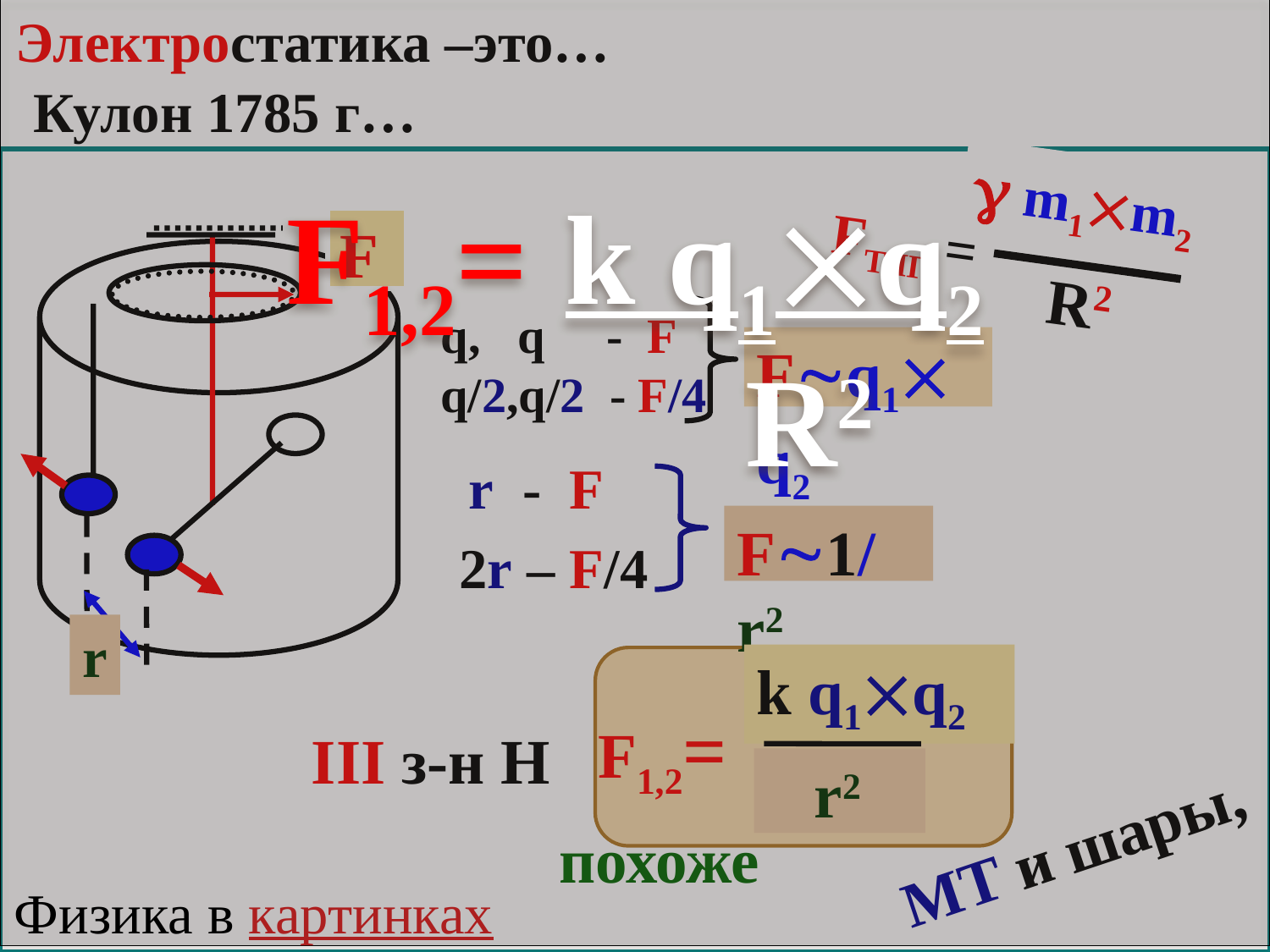

F1,2=  k q1×q2
           R2

Электростатика –это…
Кулон 1785 г…
γ m1×m2
FТЯГ =
R2

F

q,   q     -  F

F∼q1×q2

q/2,q/2  - F/4
r  -  F

F∼1/r2
2r – F/4

r
k q1×q2

F1,2=
III з-н Н

   r2
МТ и шары,
похоже
Физика в картинках